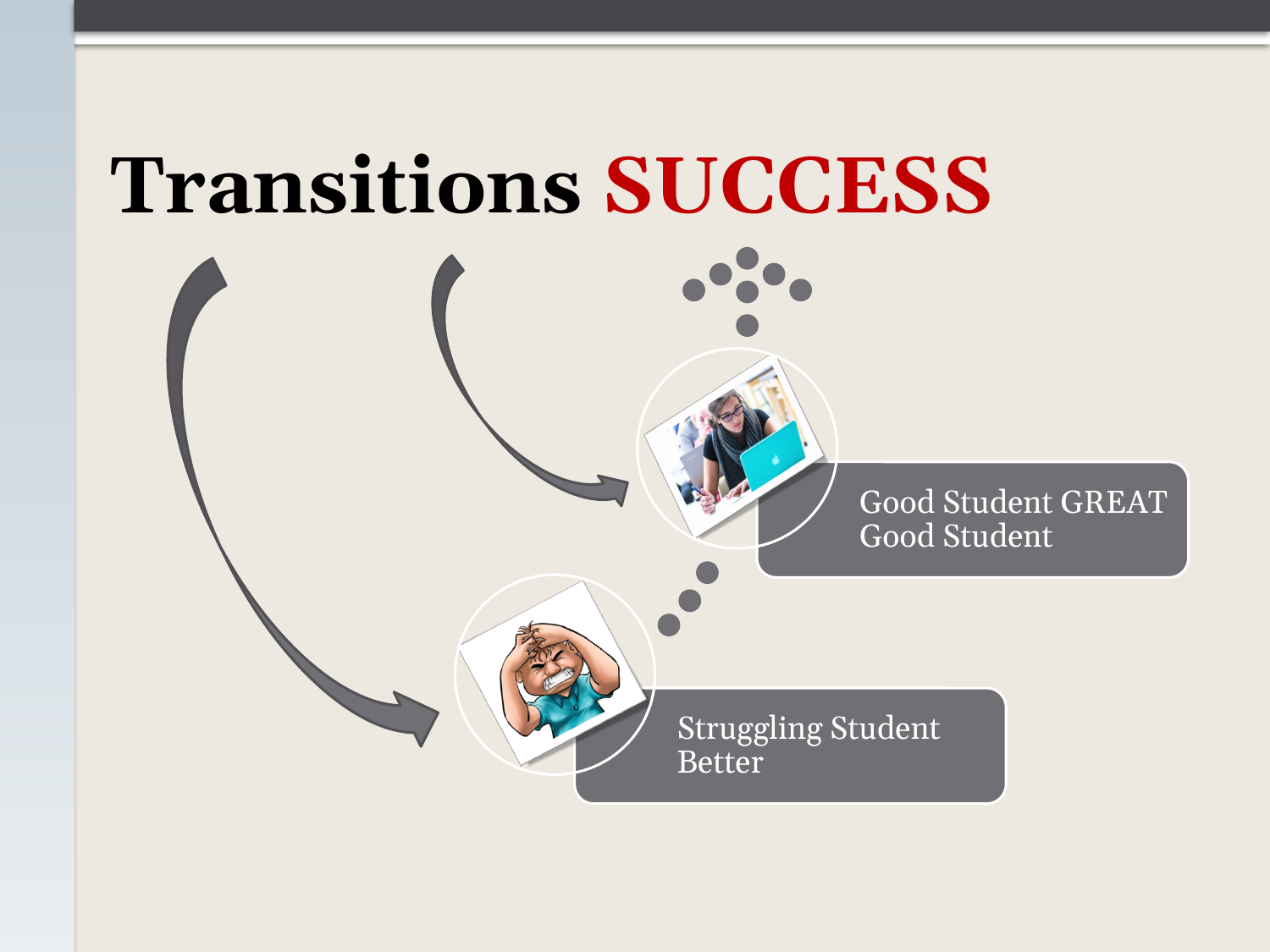

# Transitions SUCCESS
Struggling Student Better
Good Student GREAT Good Student